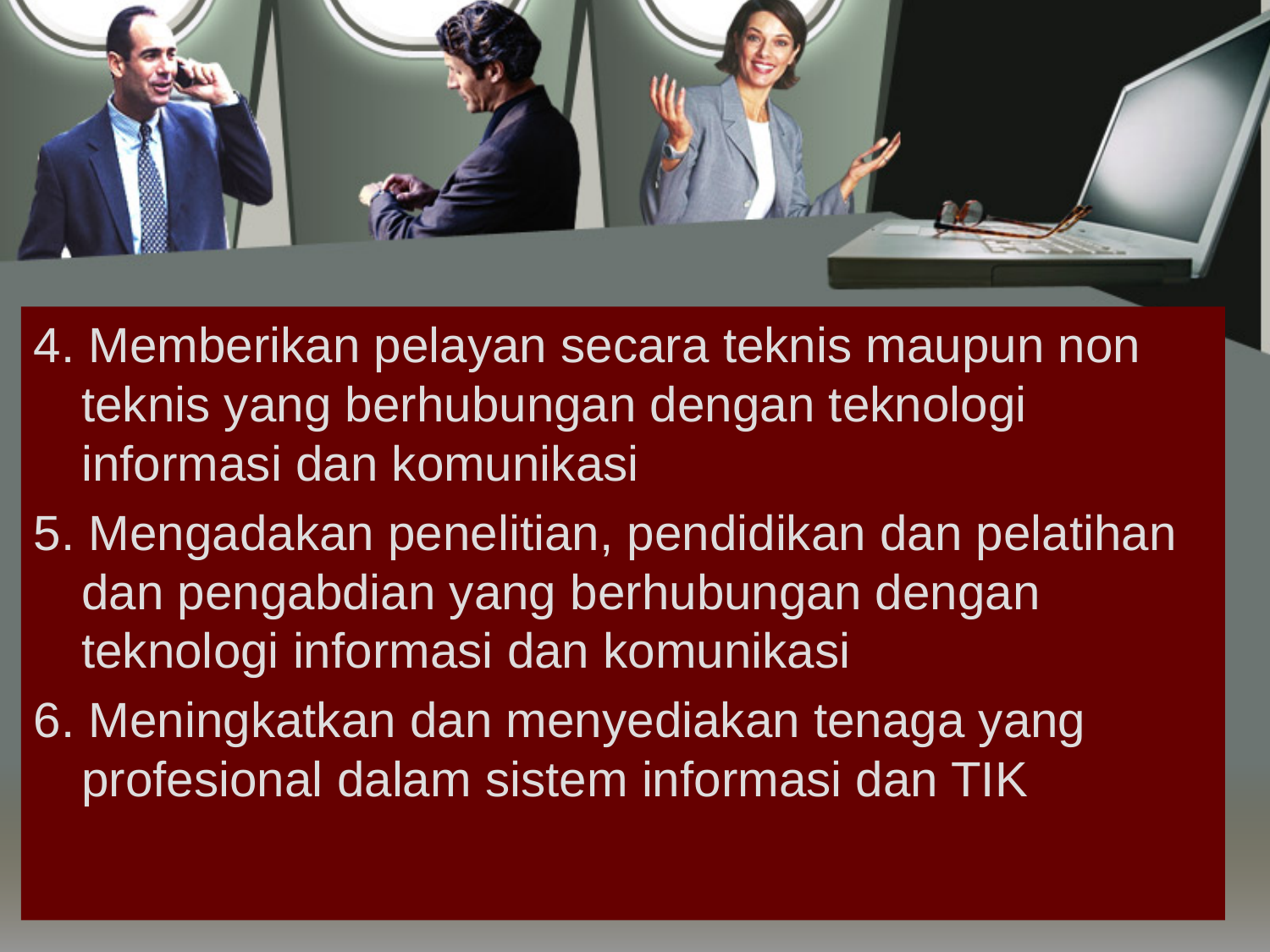

4. Memberikan pelayan secara teknis maupun non teknis yang berhubungan dengan teknologi informasi dan komunikasi
5. Mengadakan penelitian, pendidikan dan pelatihan dan pengabdian yang berhubungan dengan teknologi informasi dan komunikasi
6. Meningkatkan dan menyediakan tenaga yang profesional dalam sistem informasi dan TIK